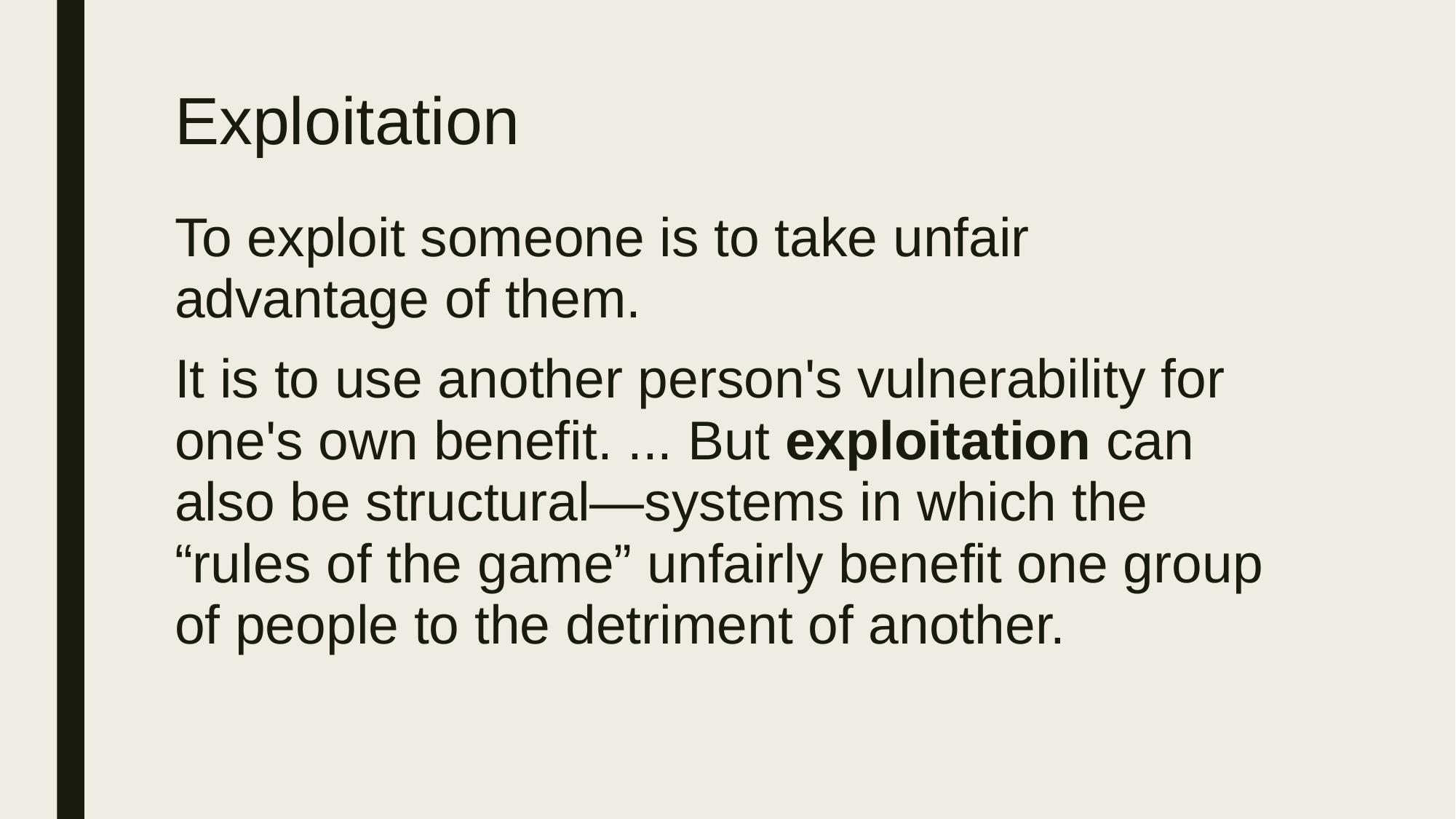

# Exploitation
To exploit someone is to take unfair advantage of them.
It is to use another person's vulnerability for one's own benefit. ... But exploitation can also be structural—systems in which the “rules of the game” unfairly benefit one group of people to the detriment of another.